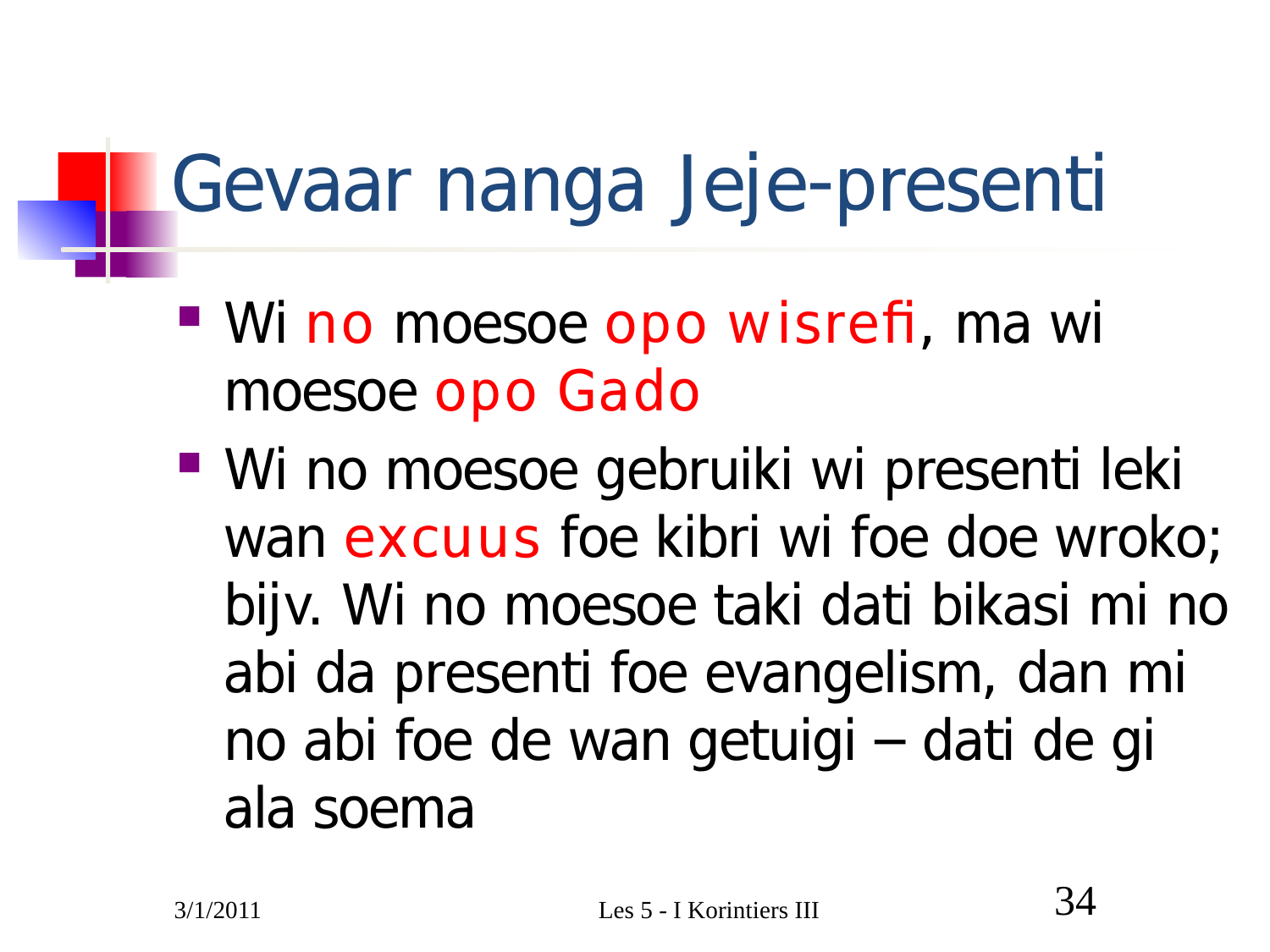

# Gevaar nanga Jeje-presenti
Wi no moesoe opo wisrefi, ma wi moesoe opo Gado
Wi no moesoe gebruiki wi presenti leki wan excuus foe kibri wi foe doe wroko; bijv. Wi no moesoe taki dati bikasi mi no abi da presenti foe evangelism, dan mi no abi foe de wan getuigi – dati de gi ala soema

3/1/2011
Les 5 - I Korintiers III
34